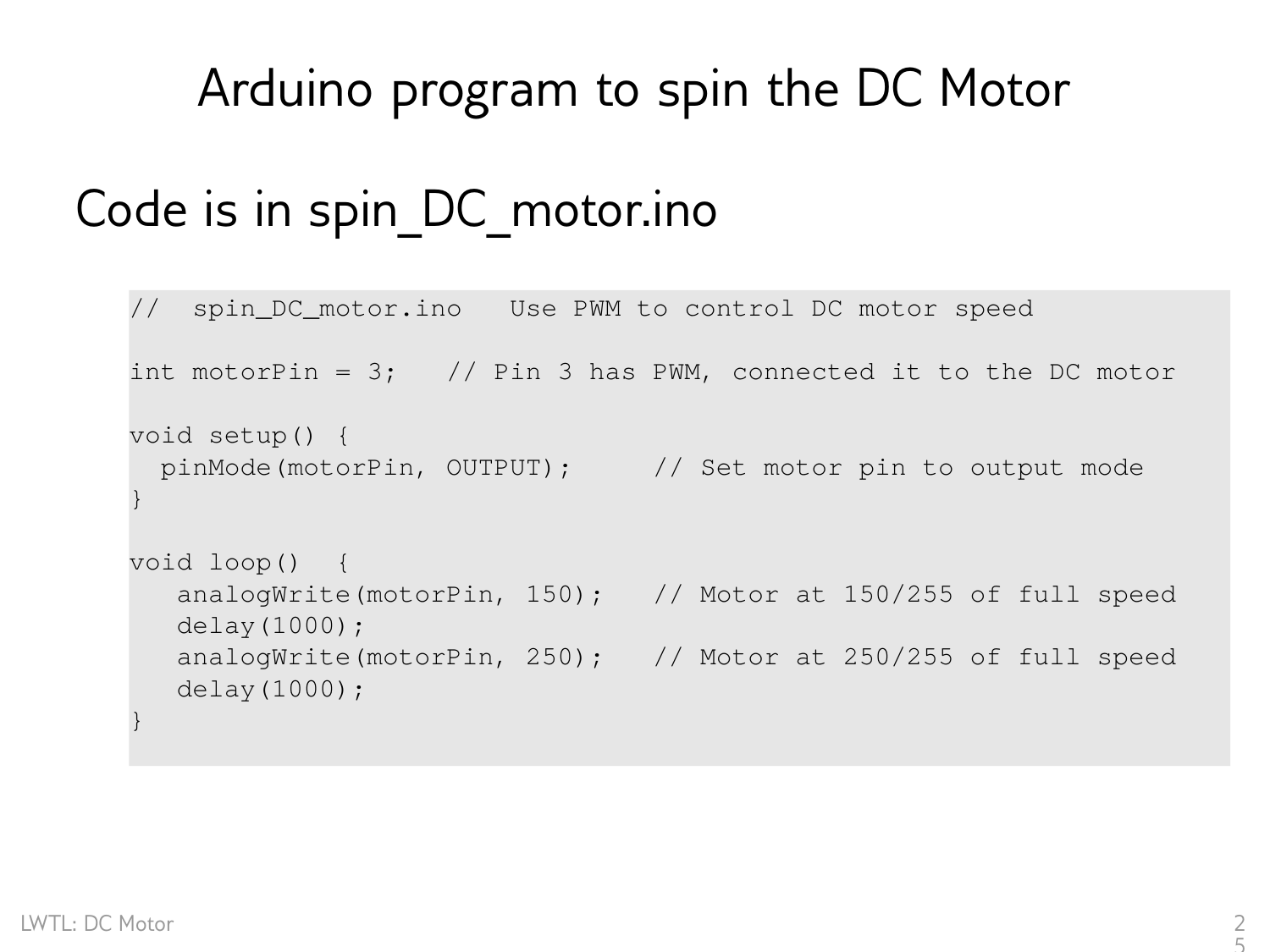

# Arduino program to spin the DC Motor
Code is in spin_DC_motor.ino
//  spin_DC_motor.ino   Use PWM to control DC motor speed

int motorPin = 3;   // Pin 3 has PWM, connected it to the DC motor

void setup() {
  pinMode(motorPin, OUTPUT);     // Set motor pin to output mode
}

void loop()  {
   analogWrite(motorPin, 150);   // Motor at 150/255 of full speed
   delay(1000);
   analogWrite(motorPin, 250);   // Motor at 250/255 of full speed
   delay(1000);
}

25